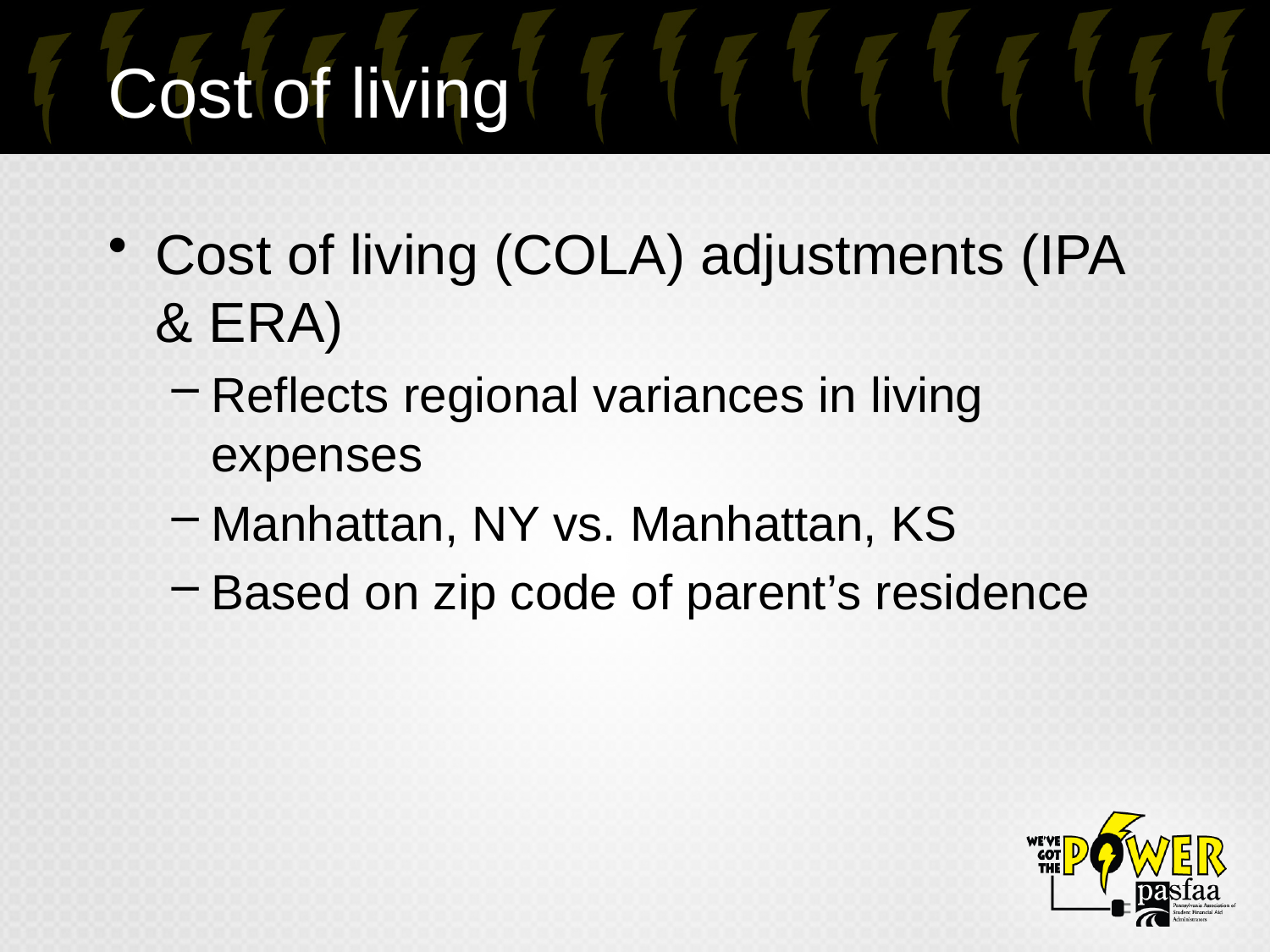

# Cost of living
Cost of living (COLA) adjustments (IPA & ERA)
Reflects regional variances in living expenses
Manhattan, NY vs. Manhattan, KS
Based on zip code of parent’s residence